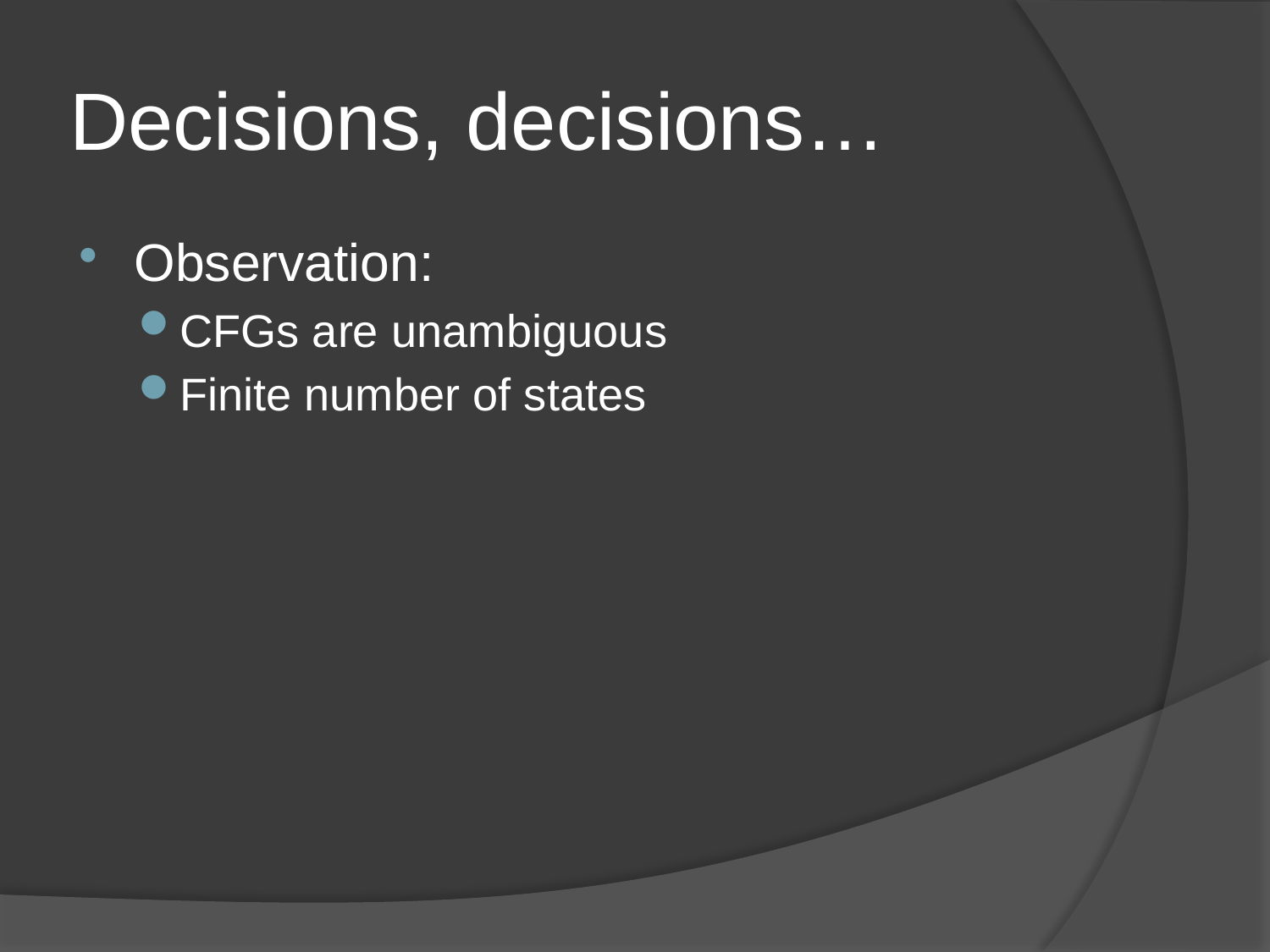

# Decisions, decisions…
Observation:
CFGs are unambiguous
Finite number of states